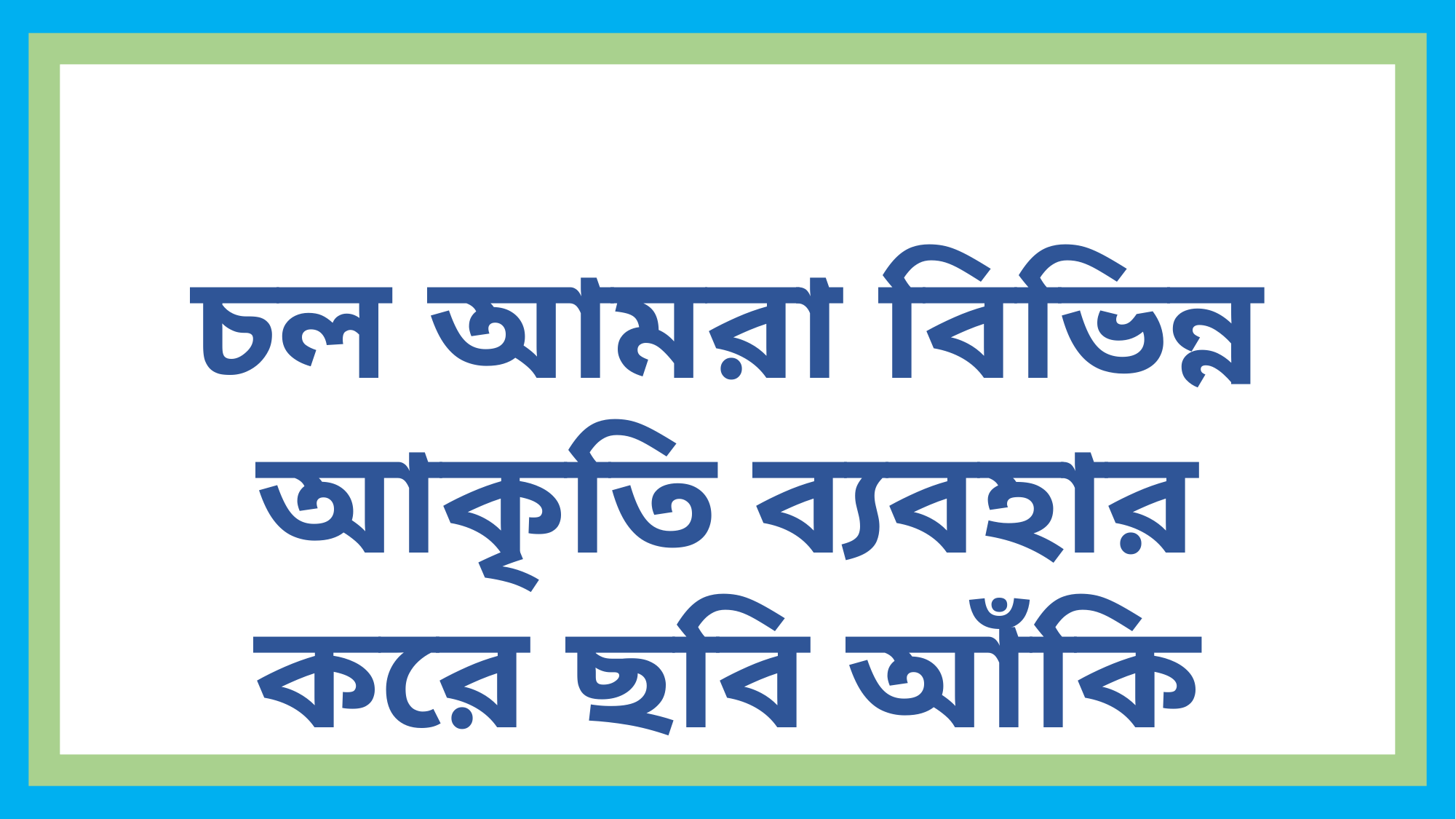

চল আমরা বিভিন্ন আকৃতি ব্যবহার করে ছবি আঁকি